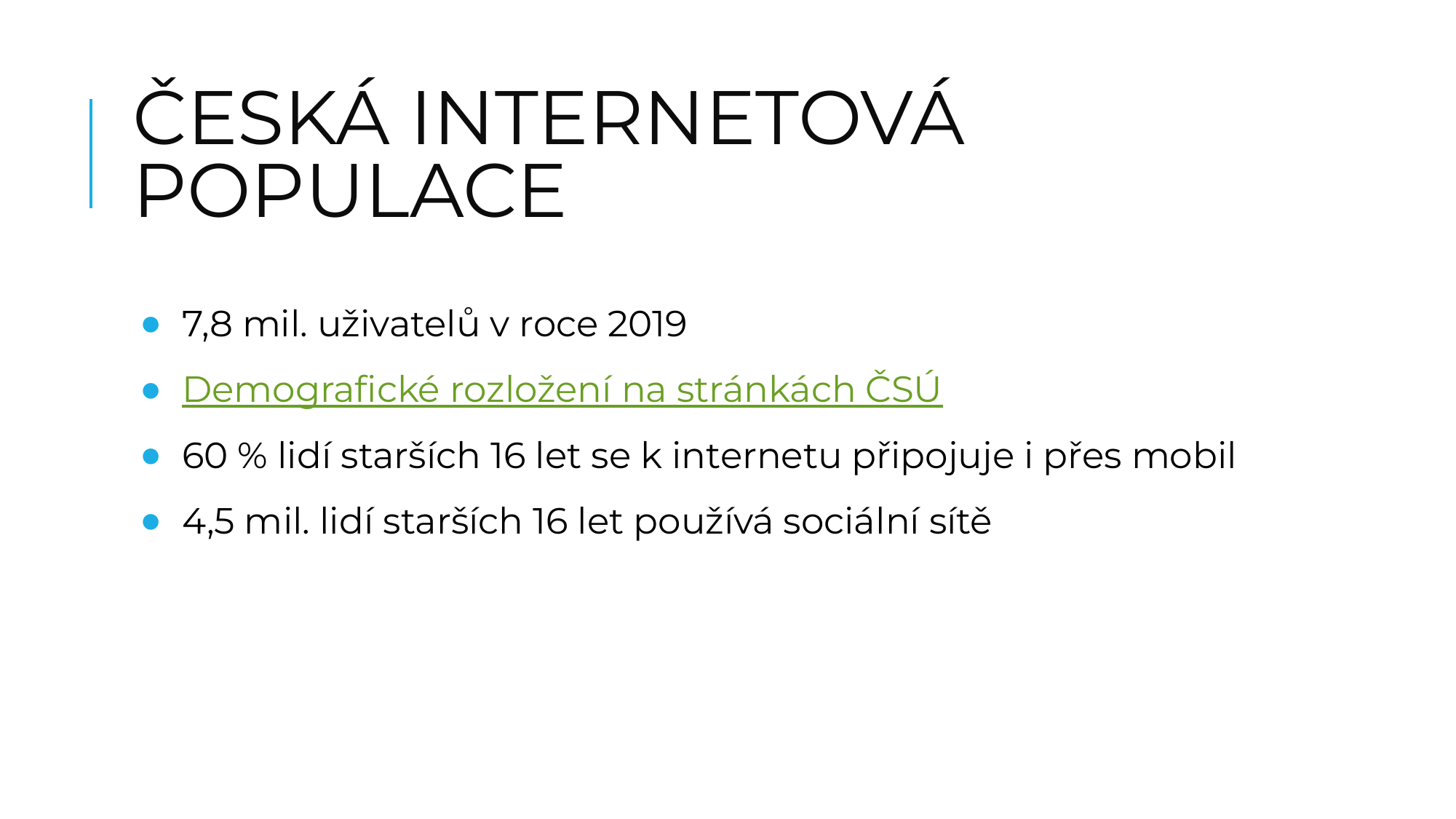

# ČESKÁ INTERNETOVÁ POPULACE
7,8 mil. uživatelů v roce 2019
Demografické rozložení na stránkách ČSÚ
60 % lidí starších 16 let se k internetu připojuje i přes mobil
4,5 mil. lidí starších 16 let používá sociální sítě